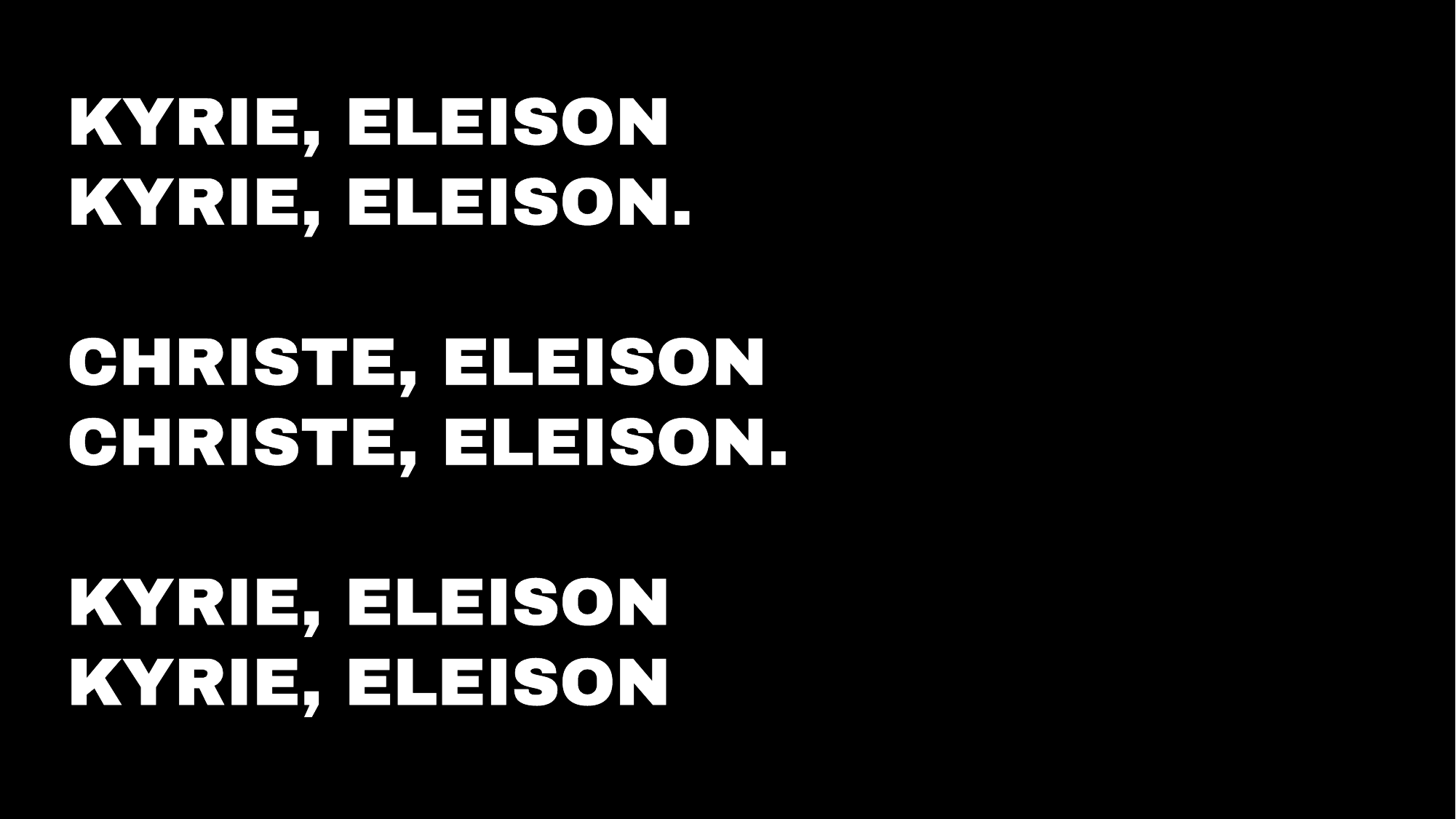

Kyrie, eleison
Kyrie, eleison.

Christe, eleison
Christe, eleison.

Kyrie, eleison
Kyrie, eleison